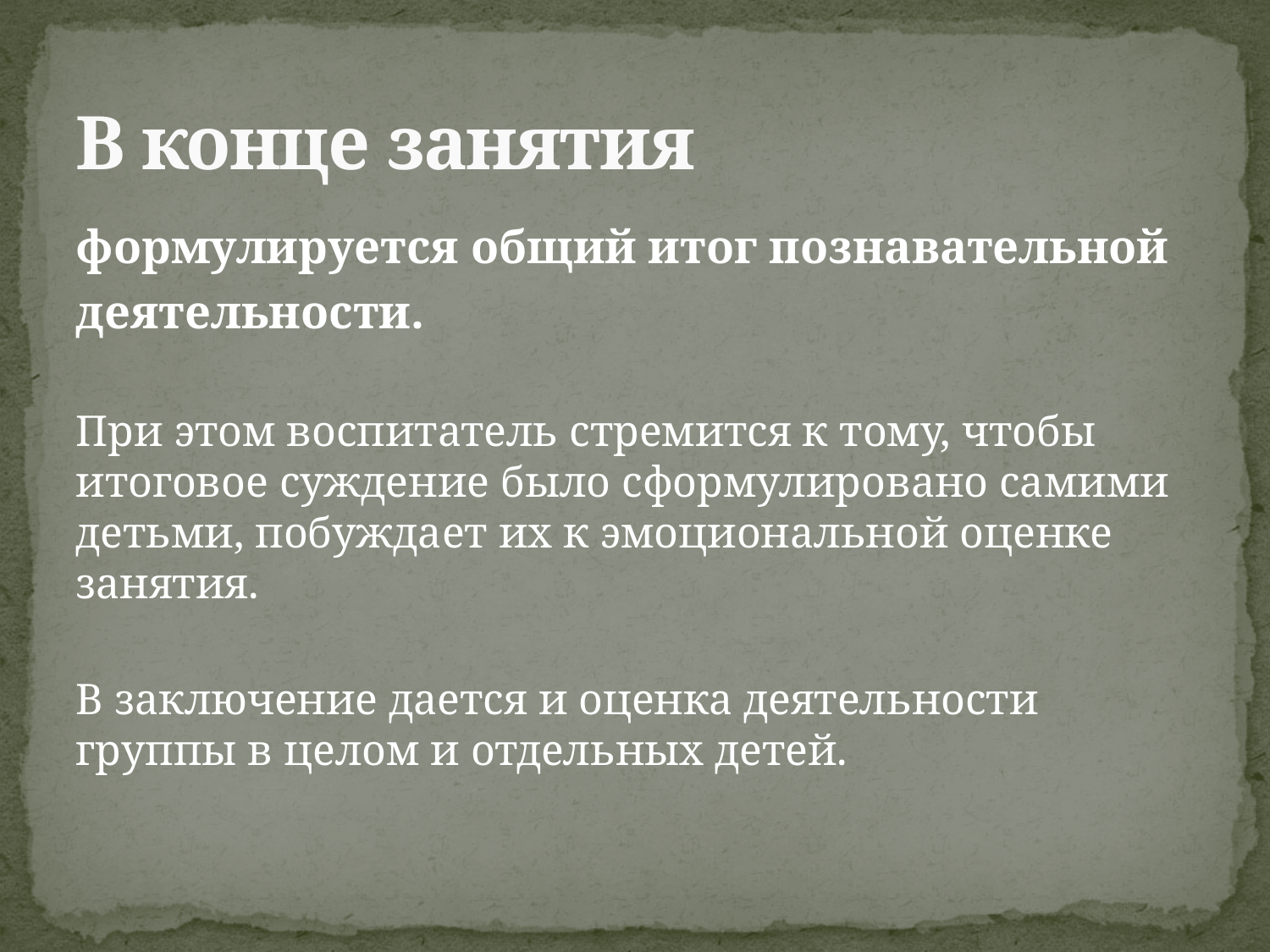

# В конце занятия
формулируется общий итог познавательной
деятельности.

При этом воспитатель стремится к тому, чтобы итоговое суждение было сформулировано самими детьми, побуждает их к эмоциональной оценке занятия.

В заключение дается и оценка деятельности
группы в целом и отдельных детей.